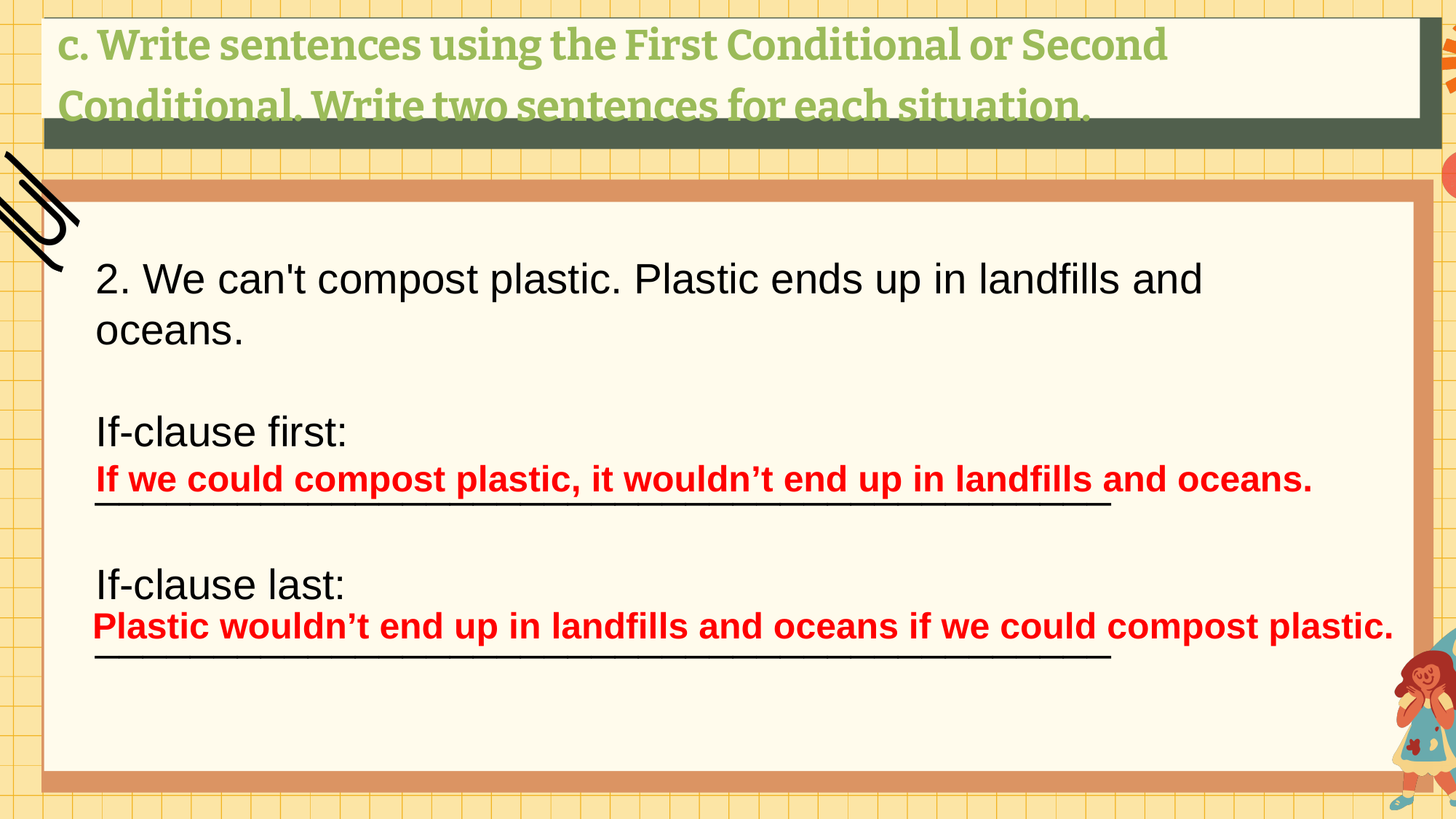

c. Write sentences using the First Conditional or Second Conditional. Write two sentences for each situation.

2. We can't compost plastic. Plastic ends up in landfills and oceans.

If-clause first: ___________________________________________

If-clause last: ___________________________________________

If we could compost plastic, it wouldn’t end up in landfills and oceans.

Plastic wouldn’t end up in landfills and oceans if we could compost plastic.